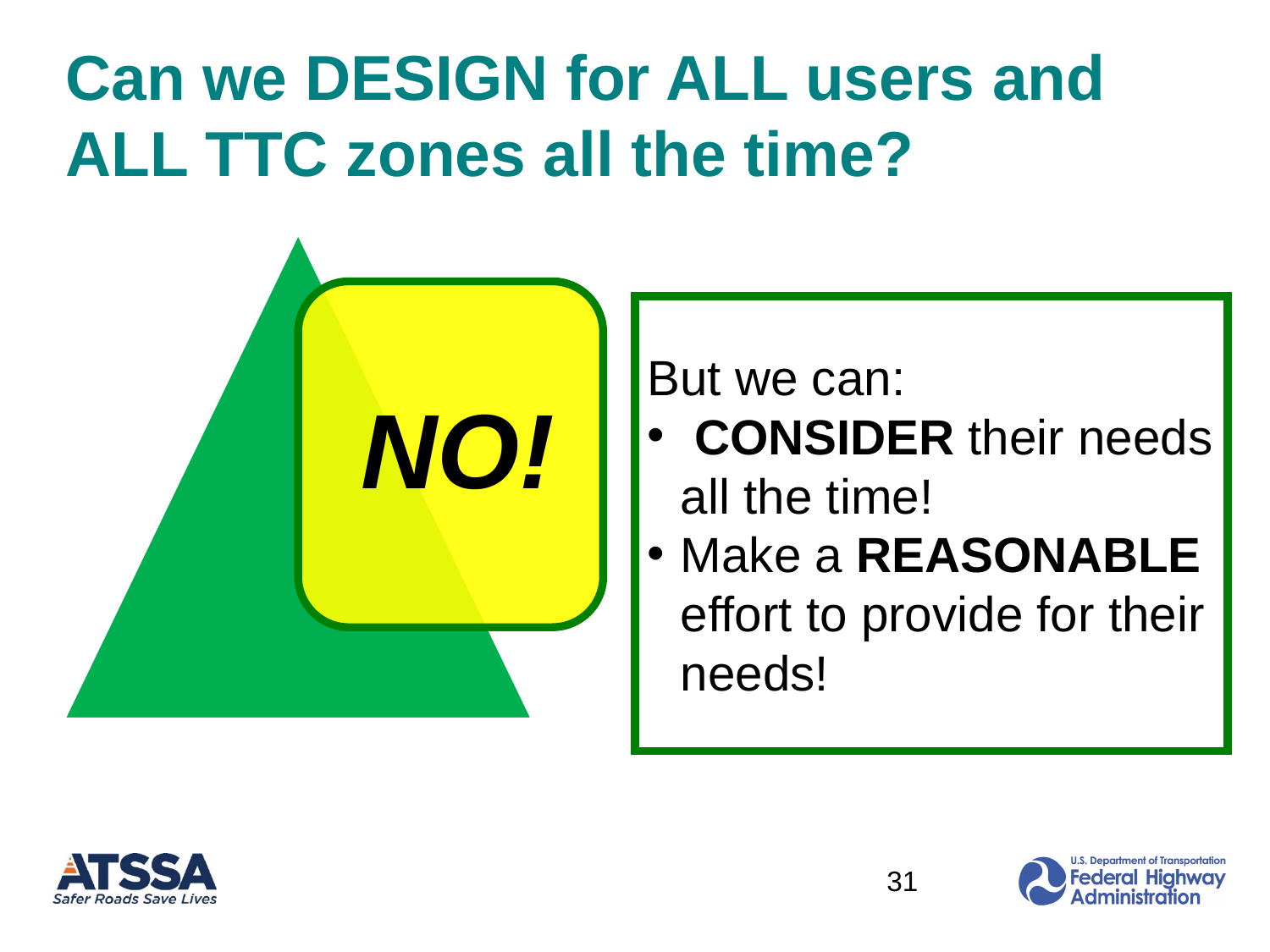

# Can we DESIGN for ALL users and ALL TTC zones all the time?
NO!
But we can:
 CONSIDER their needs all the time!
Make a REASONABLE effort to provide for their needs!